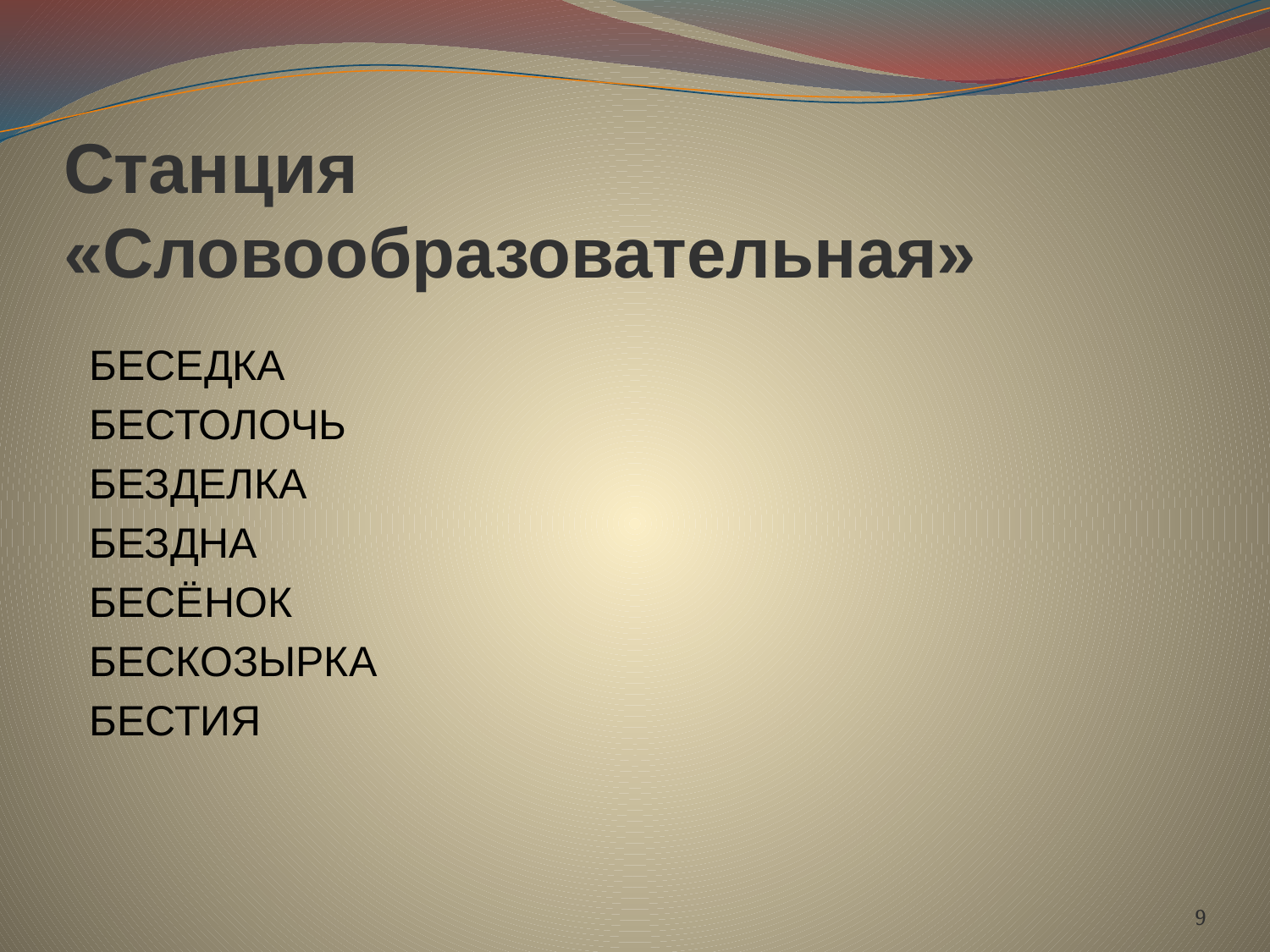

# Станция «Словообразовательная»

    БЕСЕДКА
    БЕСТОЛОЧЬ
    БЕЗДЕЛКА
    БЕЗДНА
    БЕСЁНОК
    БЕСКОЗЫРКА
    БЕСТИЯ

9